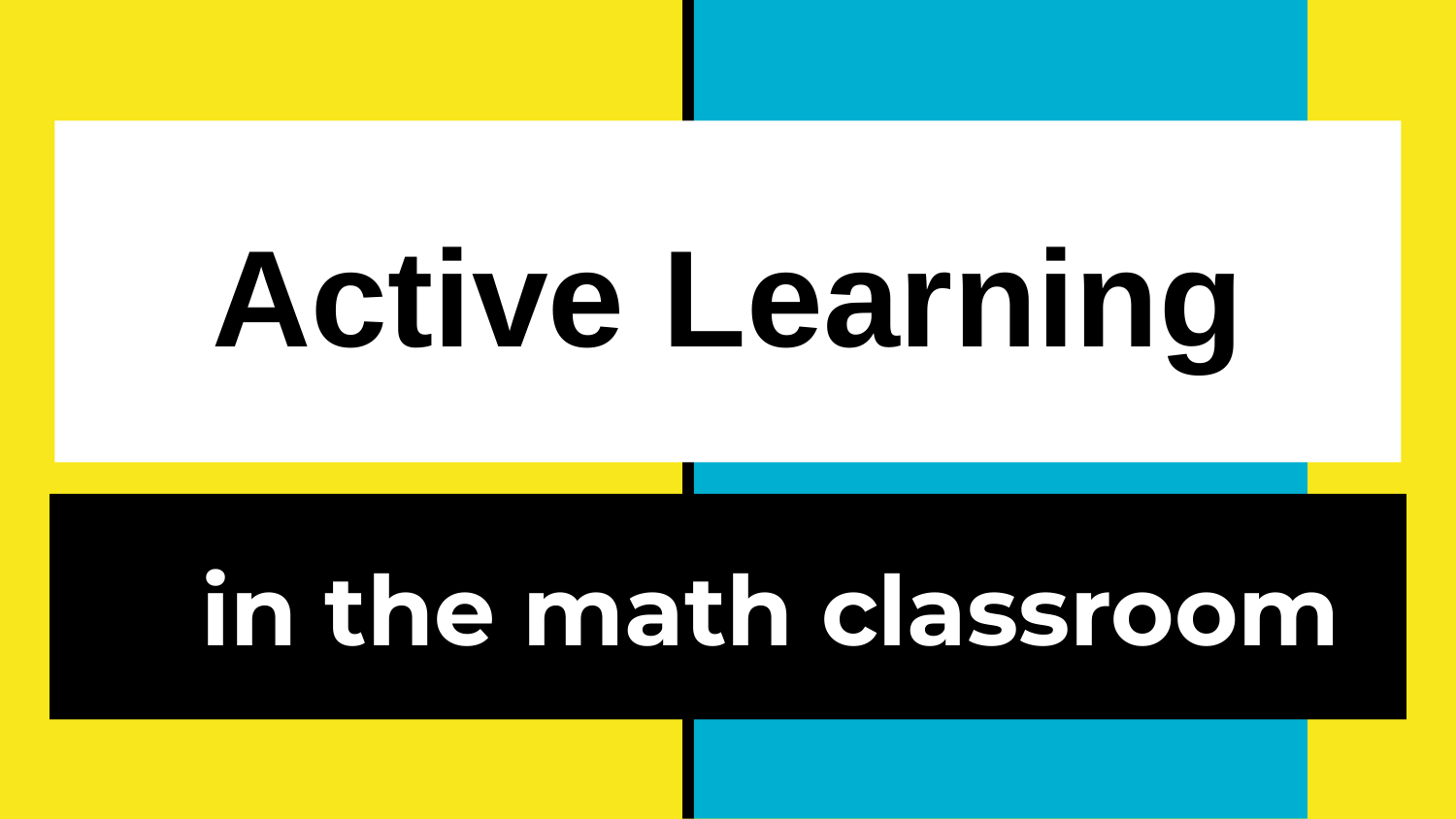

# Active Learning
     in the math classroom